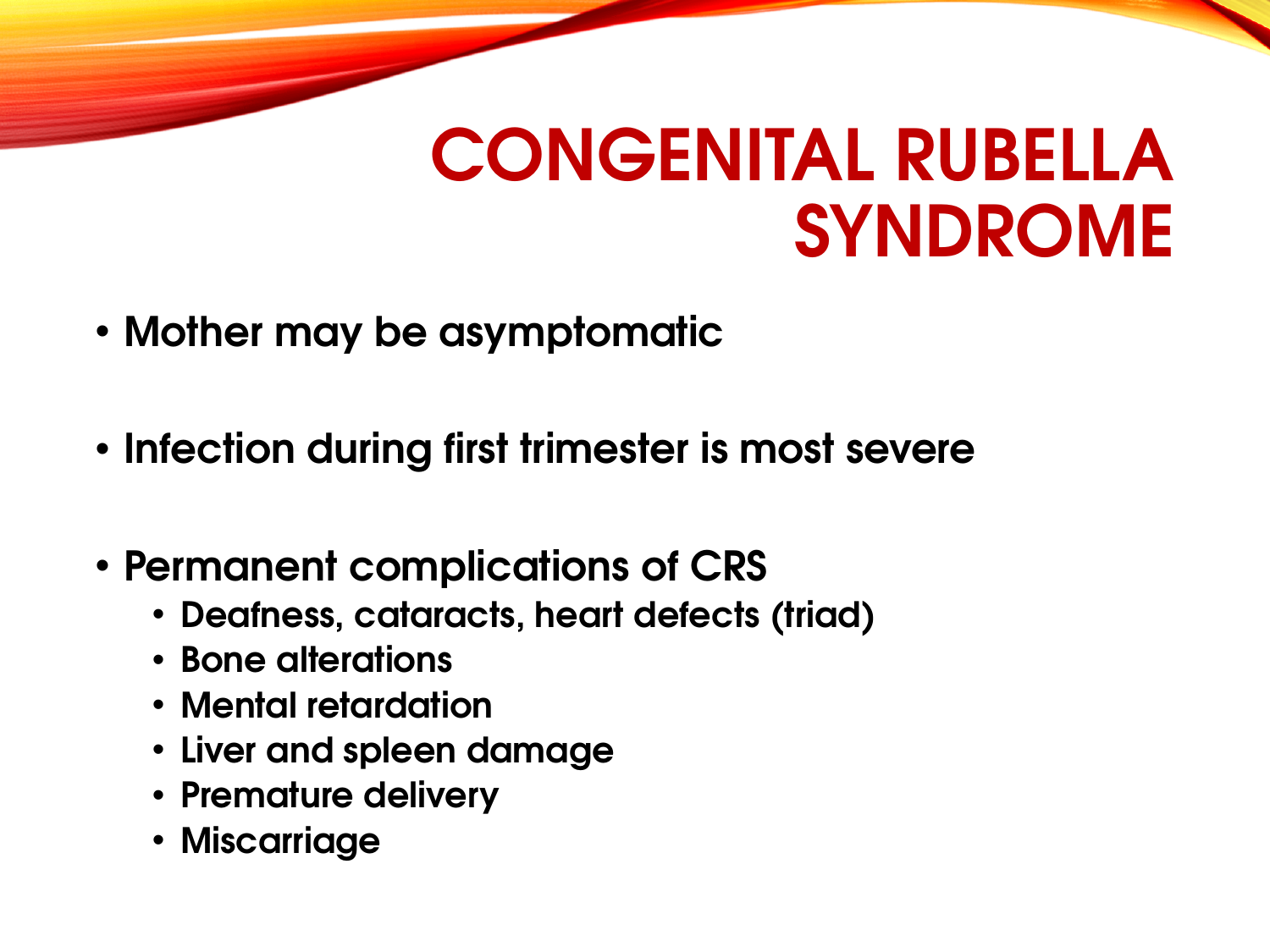

# Congenital Rubella Syndrome
Mother may be asymptomatic

Infection during first trimester is most severe

Permanent complications of CRS
Deafness, cataracts, heart defects (triad)
Bone alterations
Mental retardation
Liver and spleen damage
Premature delivery
Miscarriage